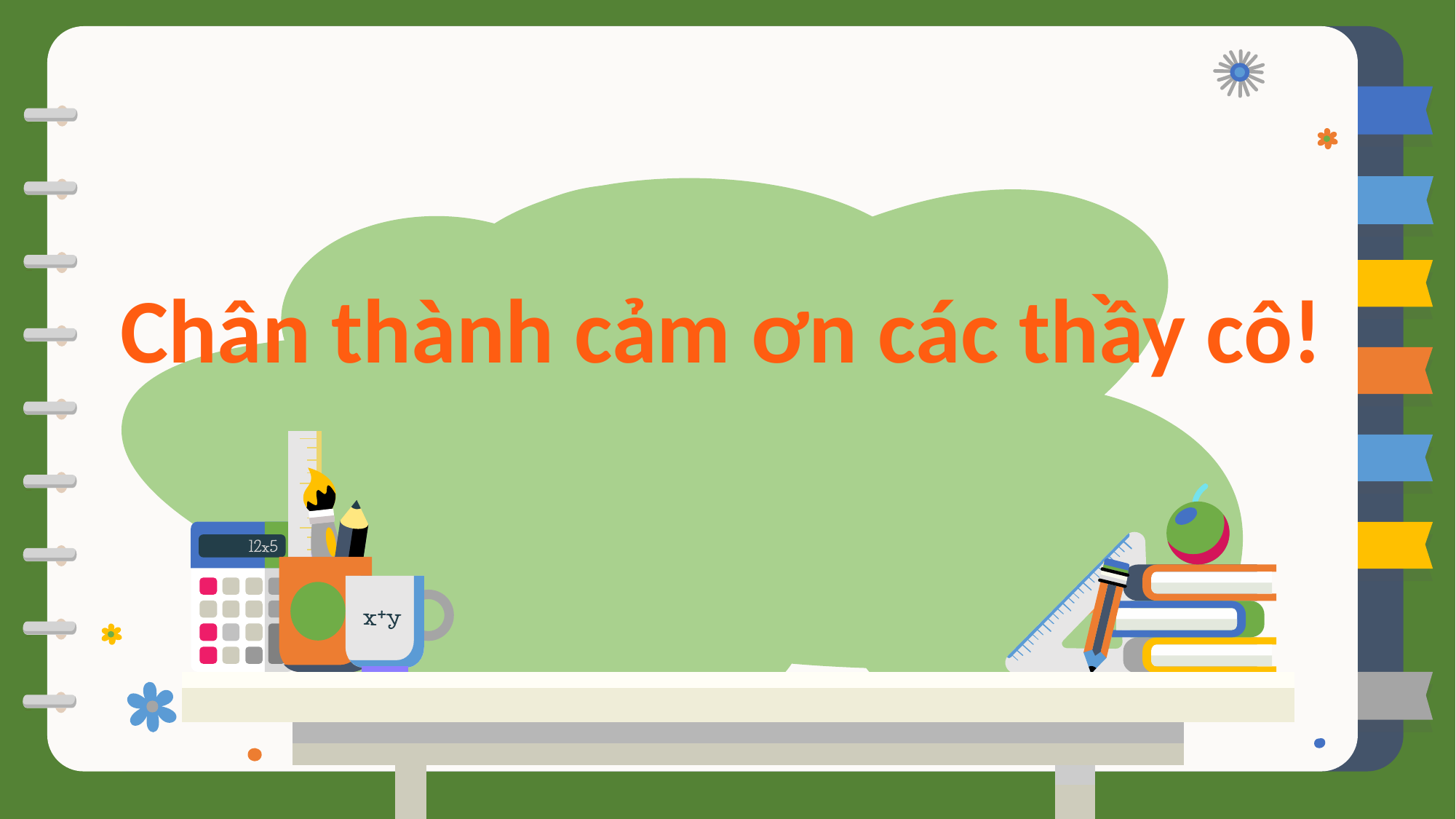

Chân thành cảm ơn các thầy cô!